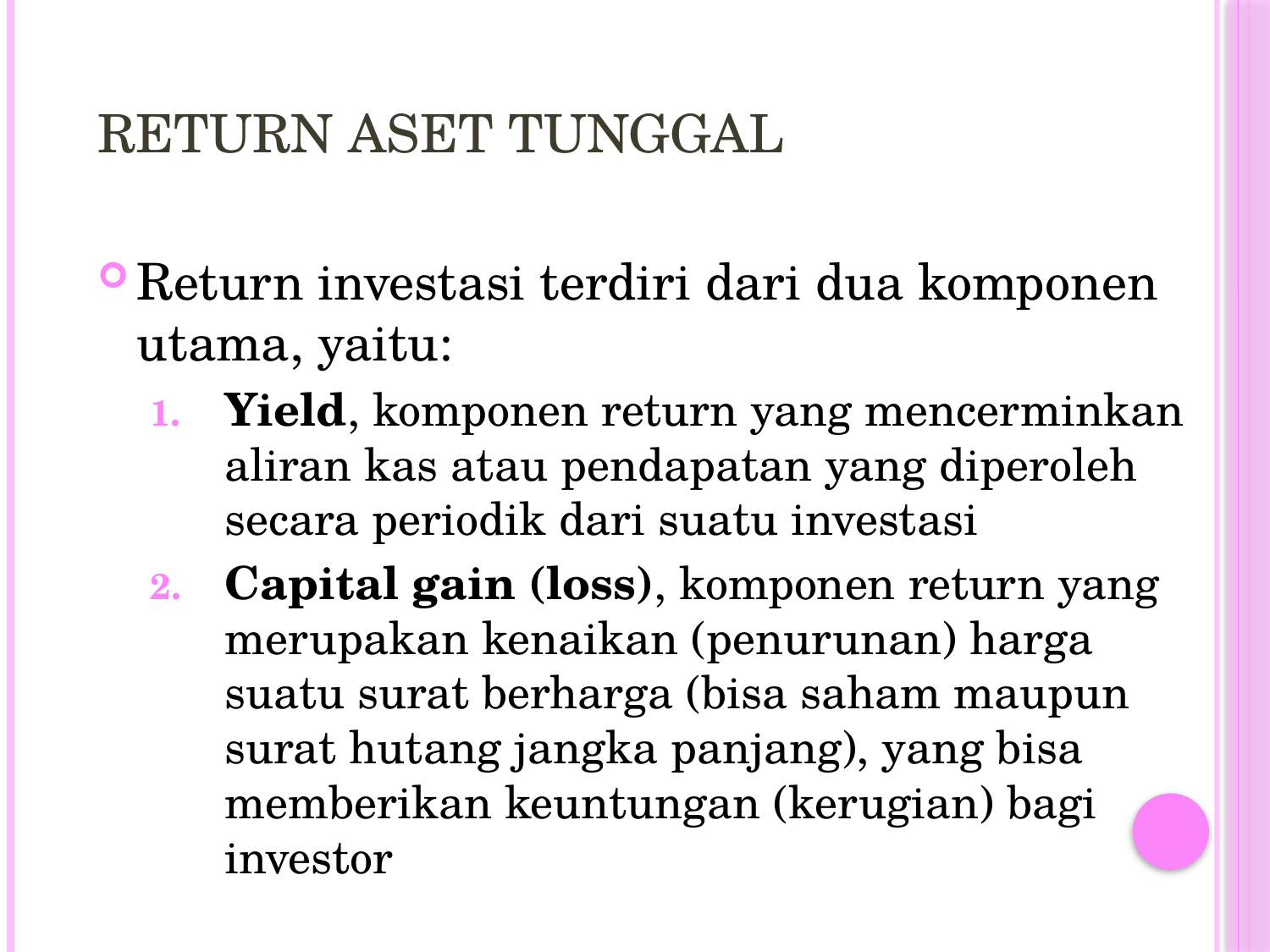

# Return Aset Tunggal
Return investasi terdiri dari dua komponen utama, yaitu:
Yield, komponen return yang mencerminkan aliran kas atau pendapatan yang diperoleh secara periodik dari suatu investasi
Capital gain (loss), komponen return yang merupakan kenaikan (penurunan) harga suatu surat berharga (bisa saham maupun surat hutang jangka panjang), yang bisa memberikan keuntungan (kerugian) bagi investor